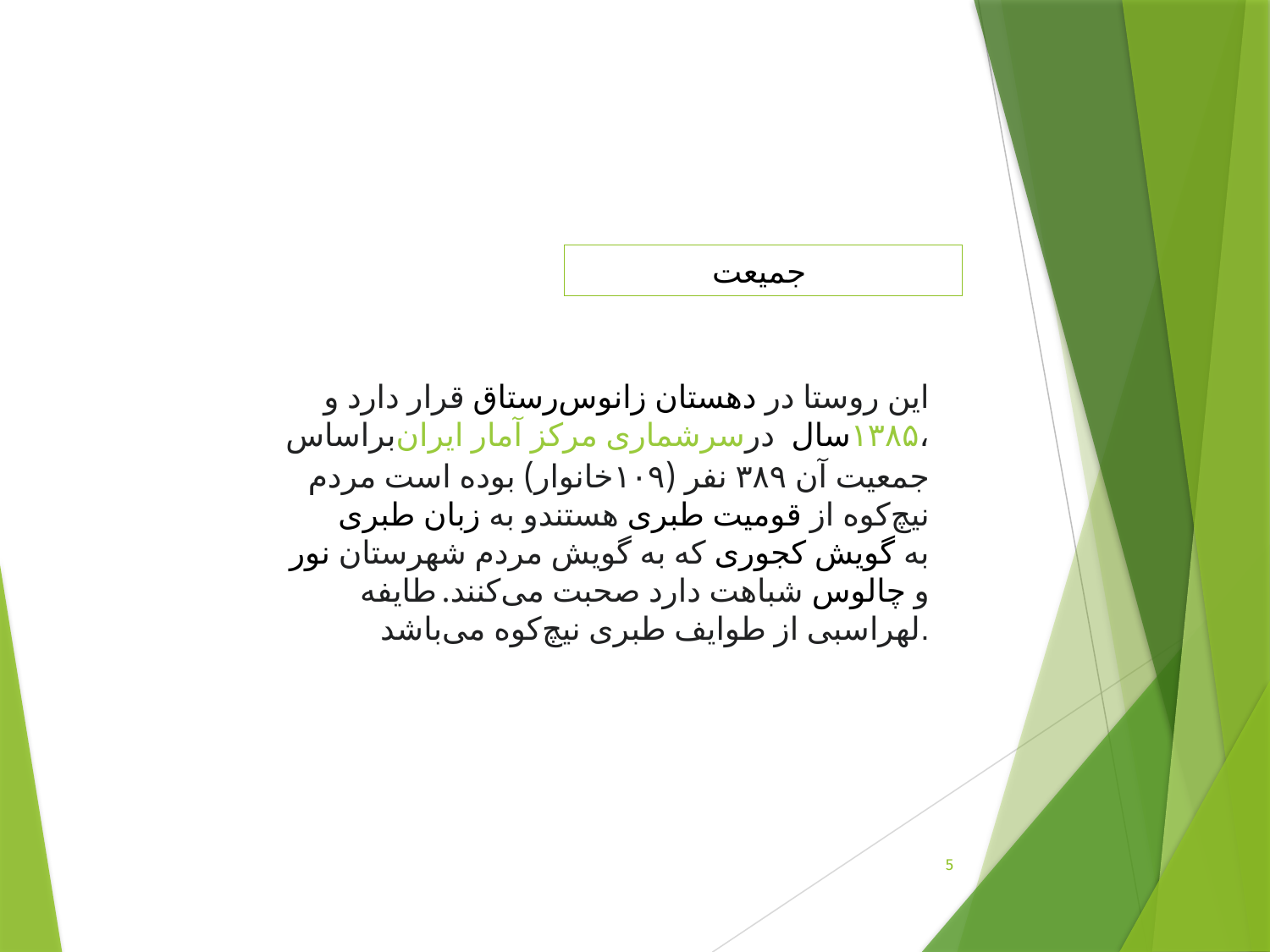

جمیعت
این روستا در دهستان زانوس‌رستاق قرار دارد و براساس سرشماری مرکز آمار ایران در سال۱۳۸۵، جمعیت آن ۳۸۹ نفر (۱۰۹خانوار) بوده است مردم نیچ‌کوه از قومیت طبری هستندو به زبان طبری به گویش کجوری که به گویش مردم شهرستان نور و چالوس شباهت دارد صحبت می‌کنند. طایفه لهراسبی از طوایف طبری نیچ‌کوه می‌باشد.
5